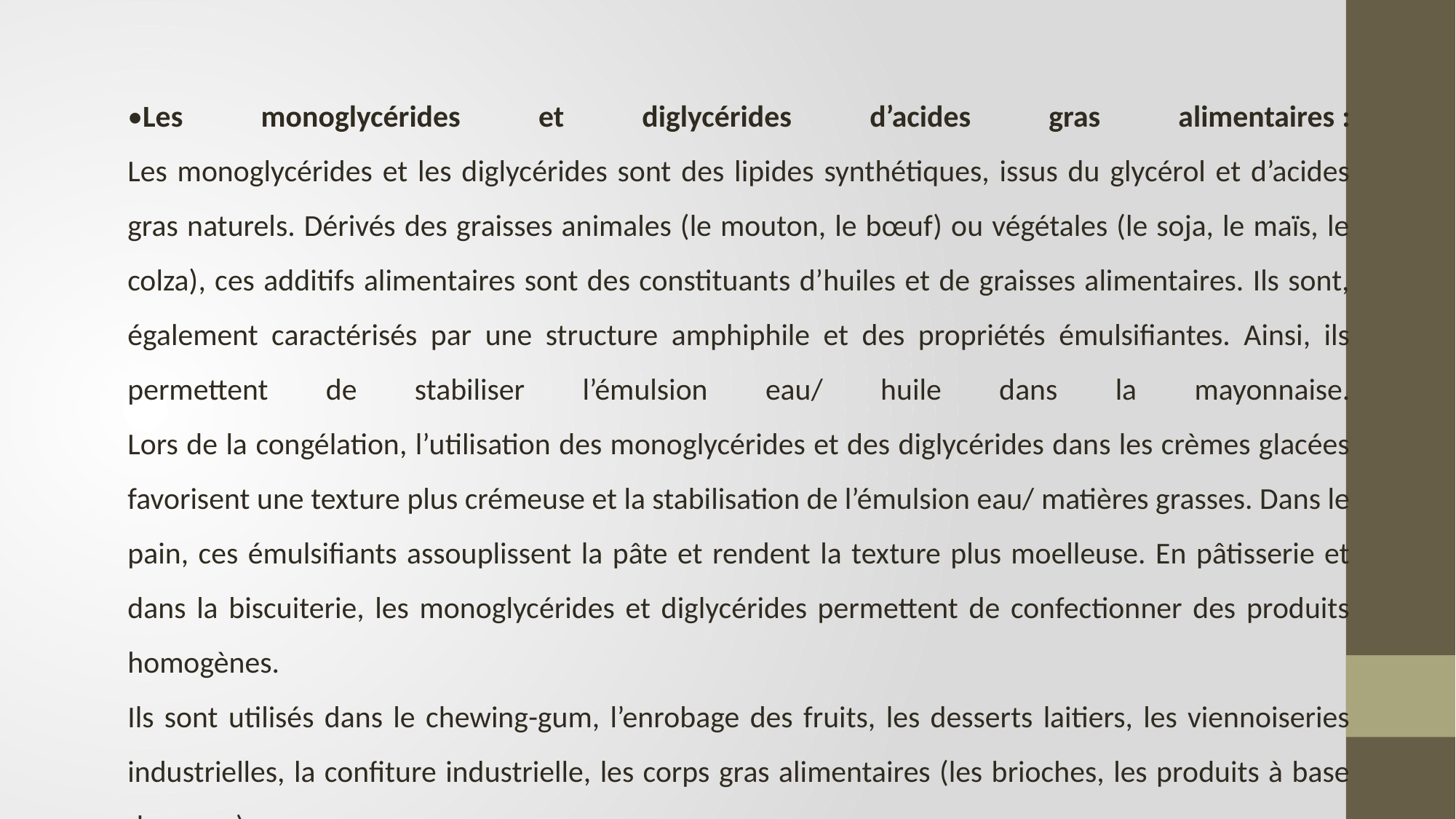

•Les monoglycérides et diglycérides d’acides gras alimentaires :
Les monoglycérides et les diglycérides sont des lipides synthétiques, issus du glycérol et d’acides gras naturels. Dérivés des graisses animales (le mouton, le bœuf) ou végétales (le soja, le maïs, le colza), ces additifs alimentaires sont des constituants d’huiles et de graisses alimentaires. Ils sont, également caractérisés par une structure amphiphile et des propriétés émulsifiantes. Ainsi, ils permettent de stabiliser l’émulsion eau/ huile dans la mayonnaise.
Lors de la congélation, l’utilisation des monoglycérides et des diglycérides dans les crèmes glacées favorisent une texture plus crémeuse et la stabilisation de l’émulsion eau/ matières grasses. Dans le pain, ces émulsifiants assouplissent la pâte et rendent la texture plus moelleuse. En pâtisserie et dans la biscuiterie, les monoglycérides et diglycérides permettent de confectionner des produits homogènes.
Ils sont utilisés dans le chewing-gum, l’enrobage des fruits, les desserts laitiers, les viennoiseries industrielles, la confiture industrielle, les corps gras alimentaires (les brioches, les produits à base de cacao).